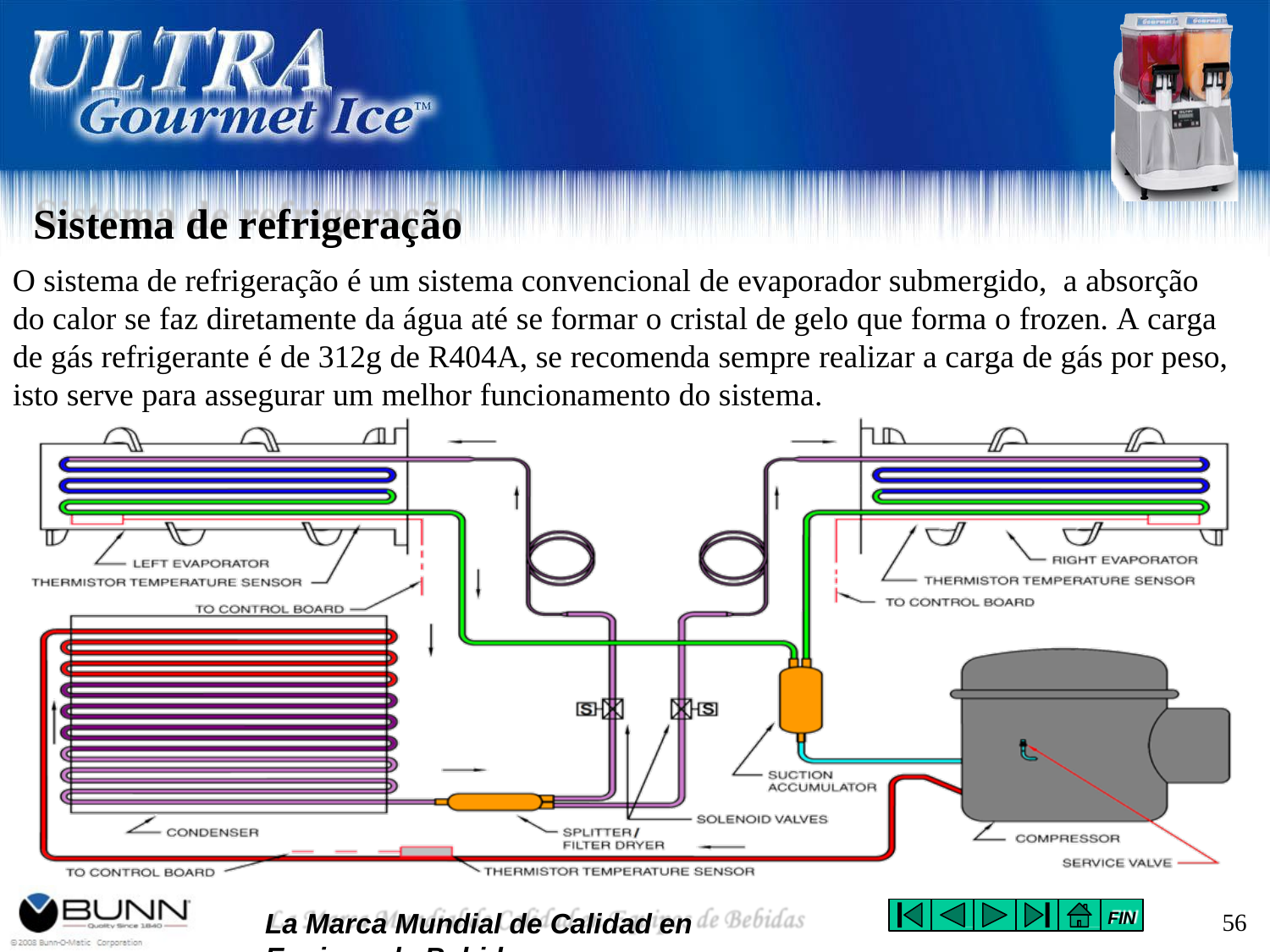

# Sistema de refrigeração

O sistema de refrigeração é um sistema convencional de evaporador submergido,  a absorção do calor se faz diretamente da água até se formar o cristal de gelo que forma o frozen. A carga de gás refrigerante é de 312g de R404A, se recomenda sempre realizar a carga de gás por peso, isto serve para assegurar um melhor funcionamento do sistema.

La Marca Mundial de Calidad en Equipos de Bebidas
56
FIN